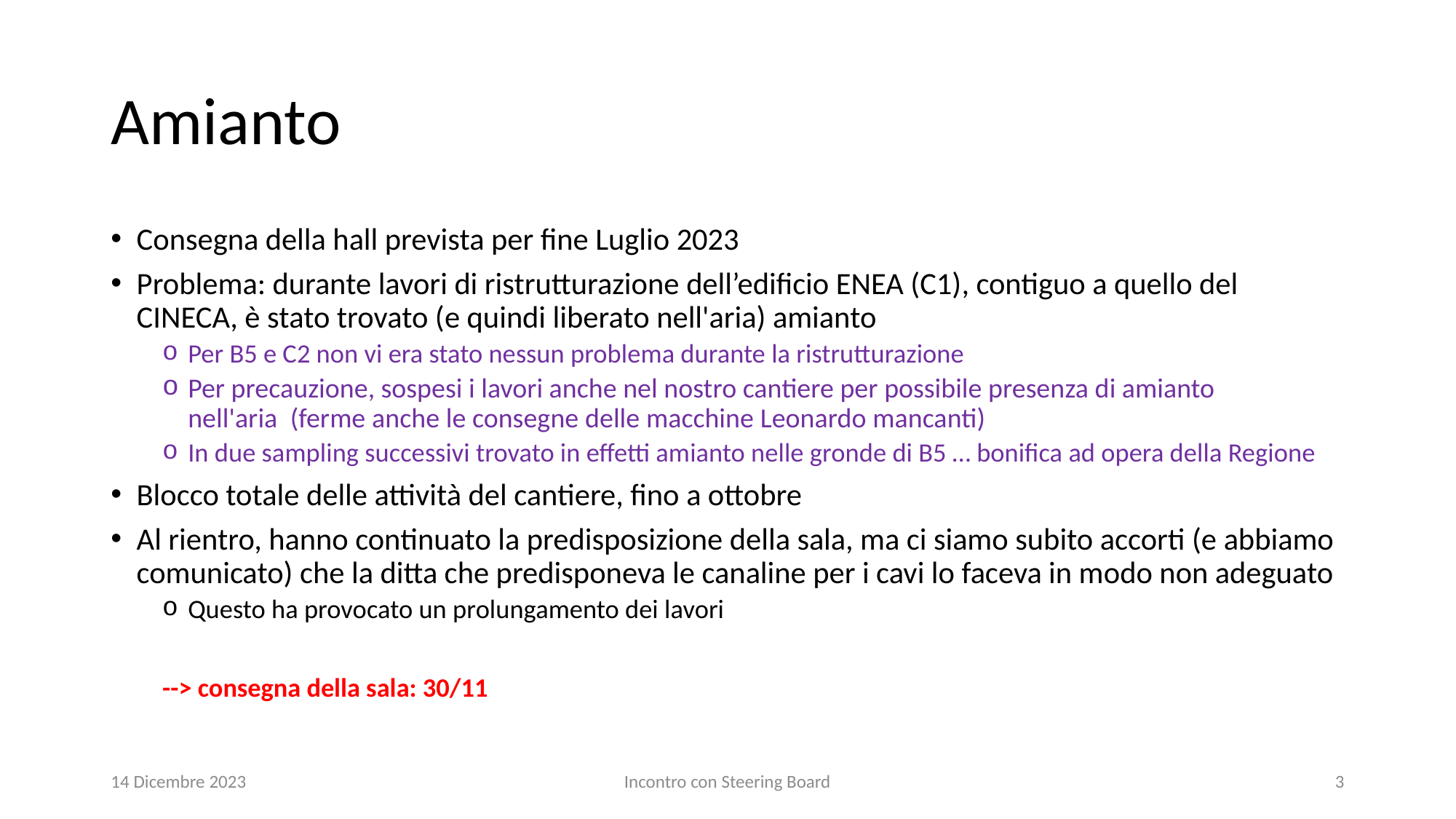

# Amianto
Consegna della hall prevista per fine Luglio 2023
Problema: durante lavori di ristrutturazione dell’edificio ENEA (C1), contiguo a quello del CINECA, è stato trovato (e quindi liberato nell'aria) amianto
Per B5 e C2 non vi era stato nessun problema durante la ristrutturazione
Per precauzione, sospesi i lavori anche nel nostro cantiere per possibile presenza di amianto nell'aria  (ferme anche le consegne delle macchine Leonardo mancanti)
In due sampling successivi trovato in effetti amianto nelle gronde di B5 … bonifica ad opera della Regione
Blocco totale delle attività del cantiere, fino a ottobre
Al rientro, hanno continuato la predisposizione della sala, ma ci siamo subito accorti (e abbiamo comunicato) che la ditta che predisponeva le canaline per i cavi lo faceva in modo non adeguato
Questo ha provocato un prolungamento dei lavori

--> consegna della sala: 30/11
14 Dicembre 2023
Incontro con Steering Board
3